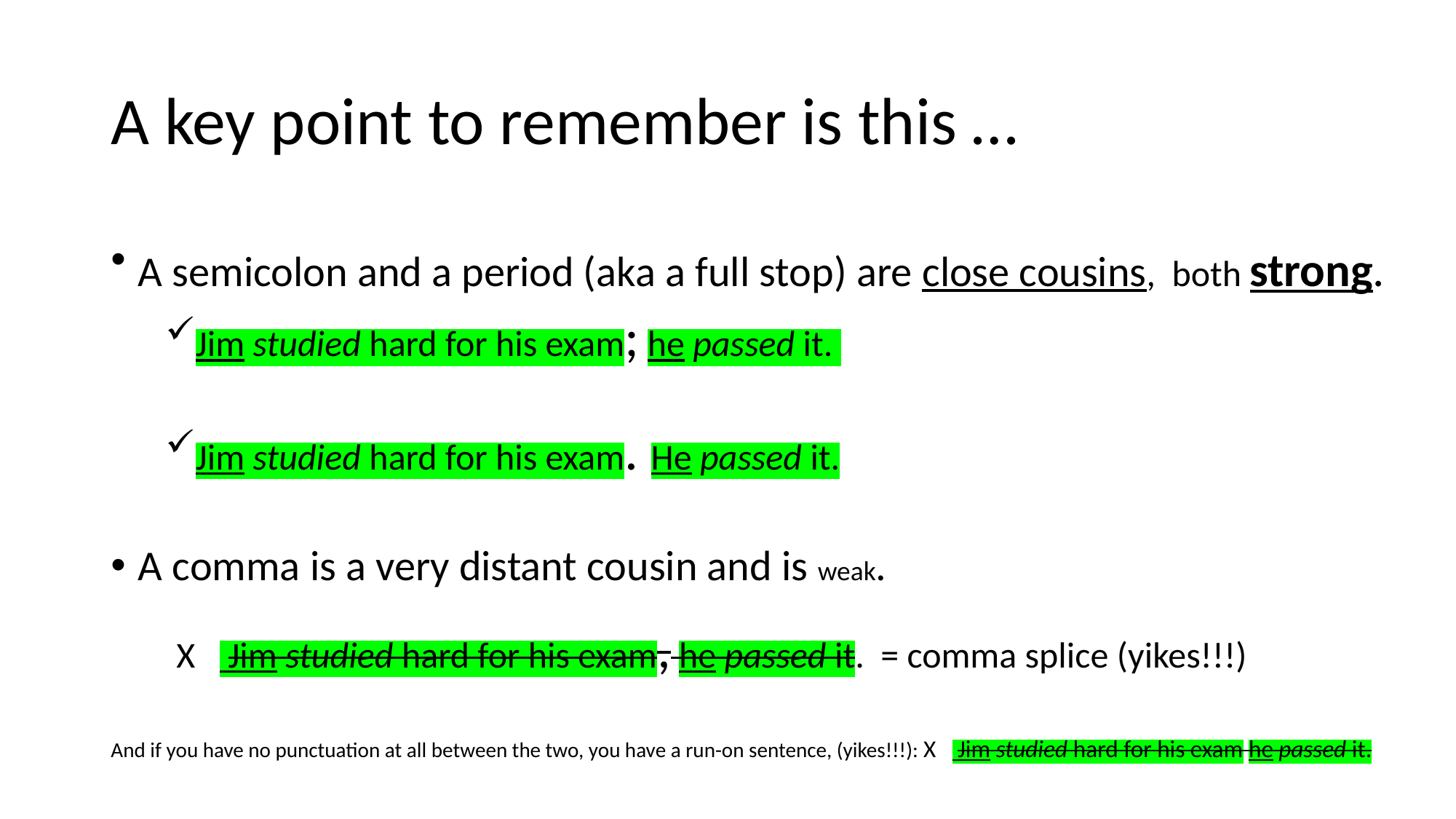

# A key point to remember is this …
A semicolon and a period (aka a full stop) are close cousins, both strong.
Jim studied hard for his exam; he passed it.

Jim studied hard for his exam. He passed it.

A comma is a very distant cousin and is weak.
    X    Jim studied hard for his exam, he passed it.  = comma splice (yikes!!!)

And if you have no punctuation at all between the two, you have a run-on sentence, (yikes!!!): X    Jim studied hard for his exam he passed it.